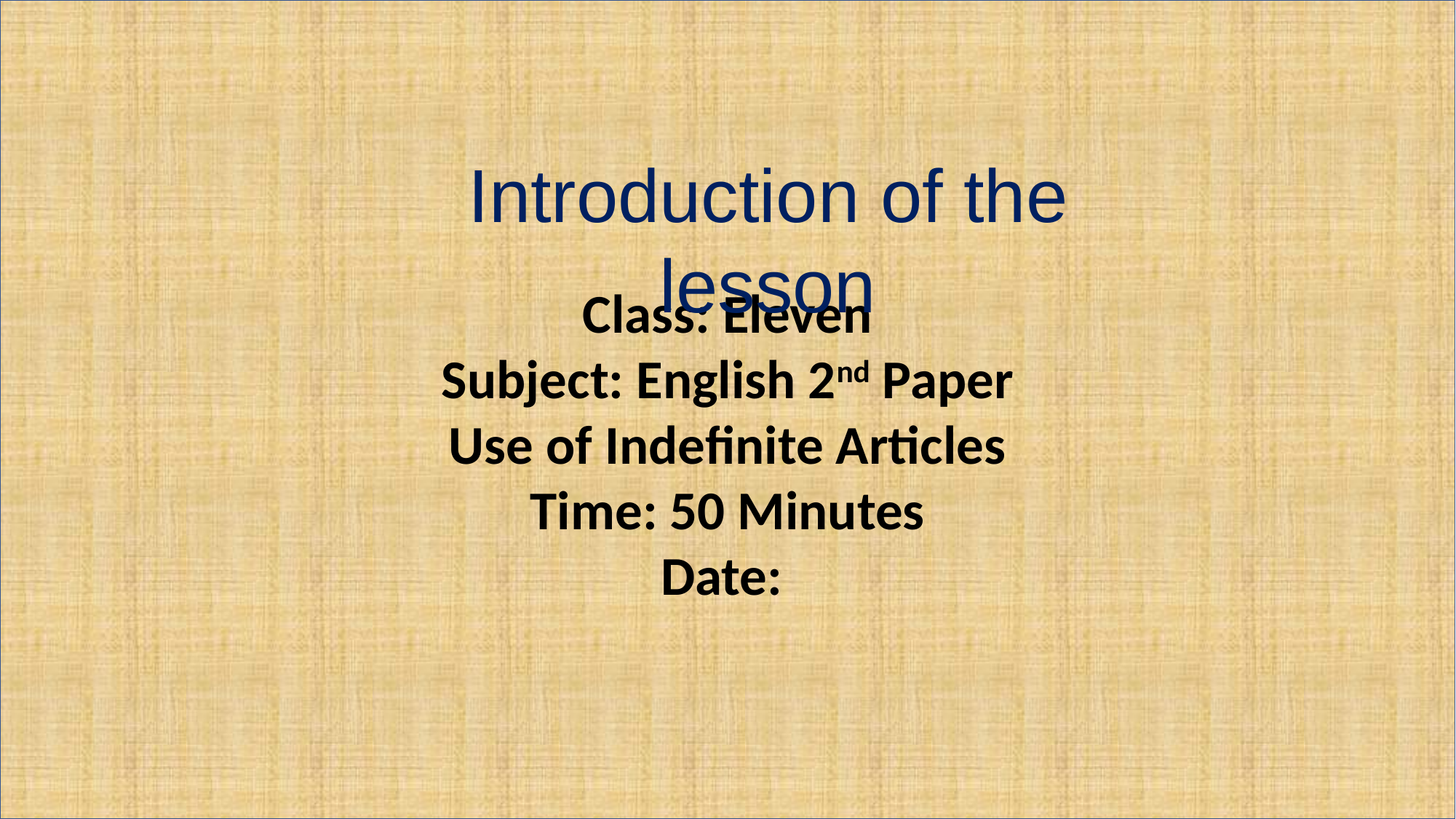

Class: Eleven
Subject: English 2nd Paper
Use of Indefinite Articles
Time: 50 Minutes
Date:
Introduction of the lesson